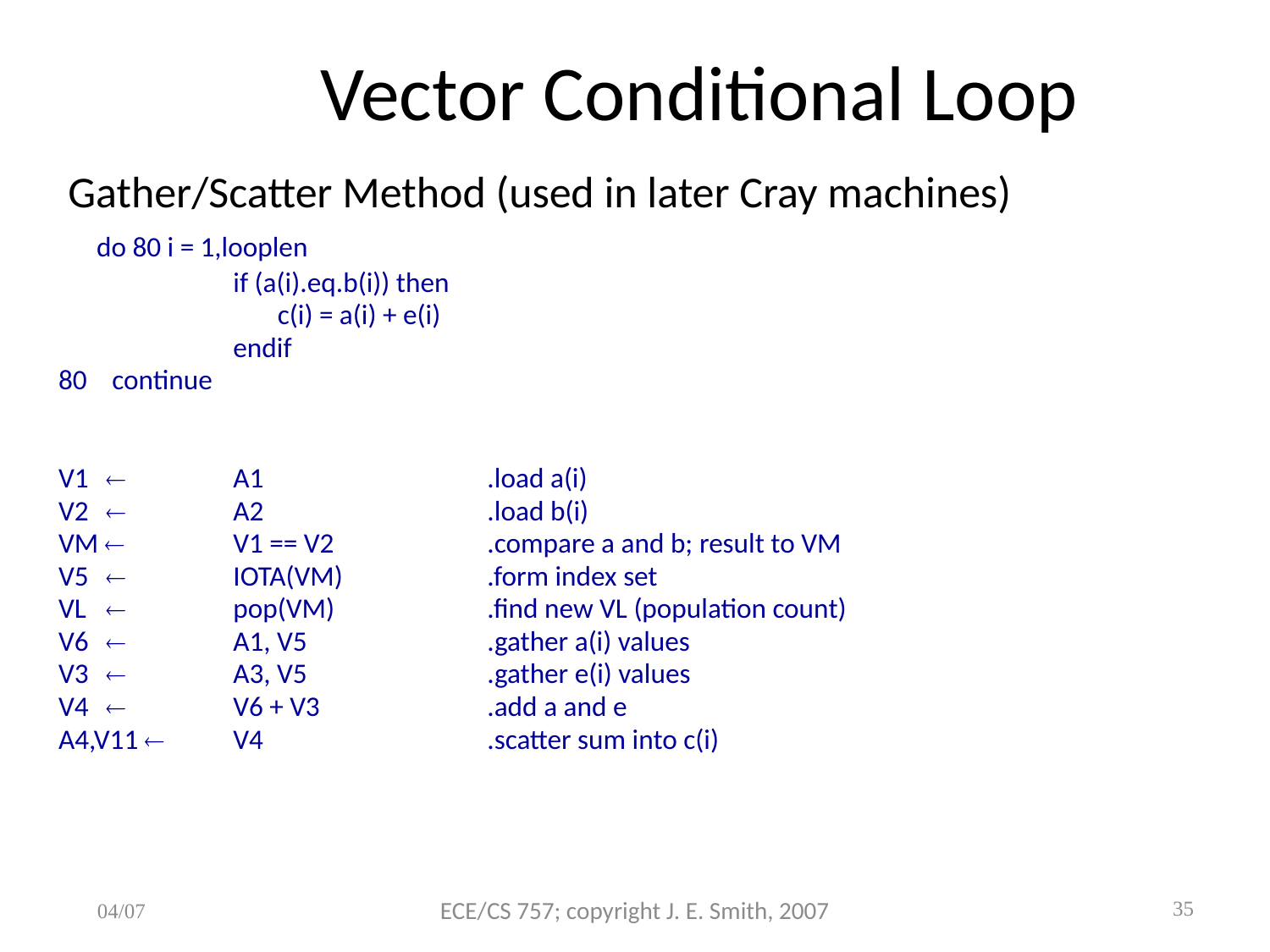

# Vector Conditional Loop
 Gather/Scatter Method (used in later Cray machines)
    do 80 i = 1,looplen
        	if (a(i).eq.b(i)) then
         	       c(i) = a(i) + e(i)
        	endif
80    continue

V1 	← 	A1            		.load a(i)
V2 	← 	A2           	 	.load b(i)
VM ← 	V1 == V2     	.compare a and b; result to VM
V5 	← 	IOTA(VM)     	.form index set
VL 	← 	pop(VM)      	.find new VL (population count)
V6 	← 	A1, V5    	   	.gather a(i) values
V3 	← 	A3, V5     	  	.gather e(i) values
V4 	← 	V6 + V3   	  	.add a and e
A4,V11 ← 	V4           		.scatter sum into c(i)

ECE/CS 757; copyright J. E. Smith, 2007
04/07
35